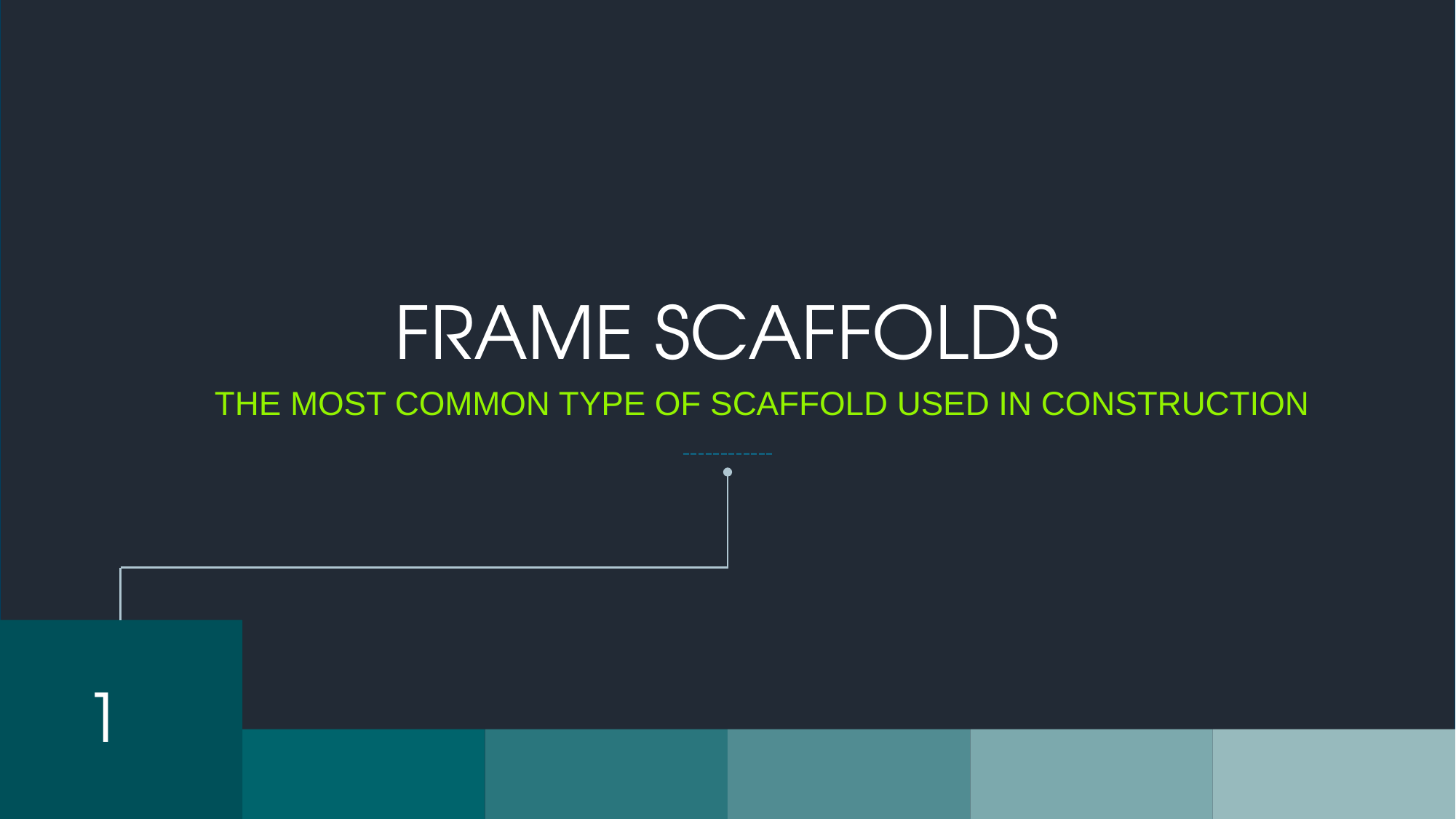

FRAME SCAFFOLDS
The most common type of scaffold used in construction

1